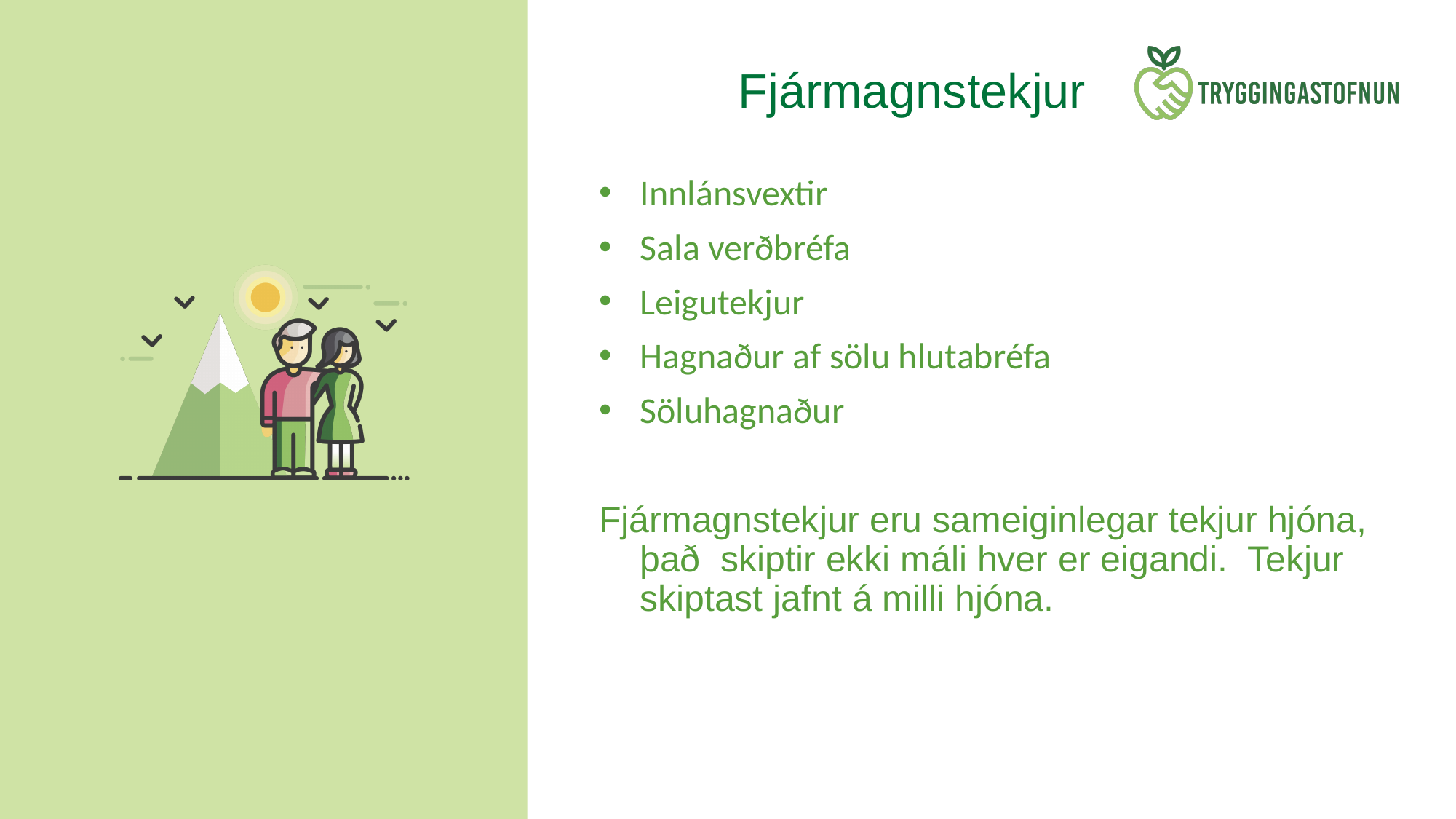

# Fjármagnstekjur
Innlánsvextir
Sala verðbréfa
Leigutekjur
Hagnaður af sölu hlutabréfa
Söluhagnaður

Fjármagnstekjur eru sameiginlegar tekjur hjóna, það  skiptir ekki máli hver er eigandi.  Tekjur skiptast jafnt á milli hjóna.​